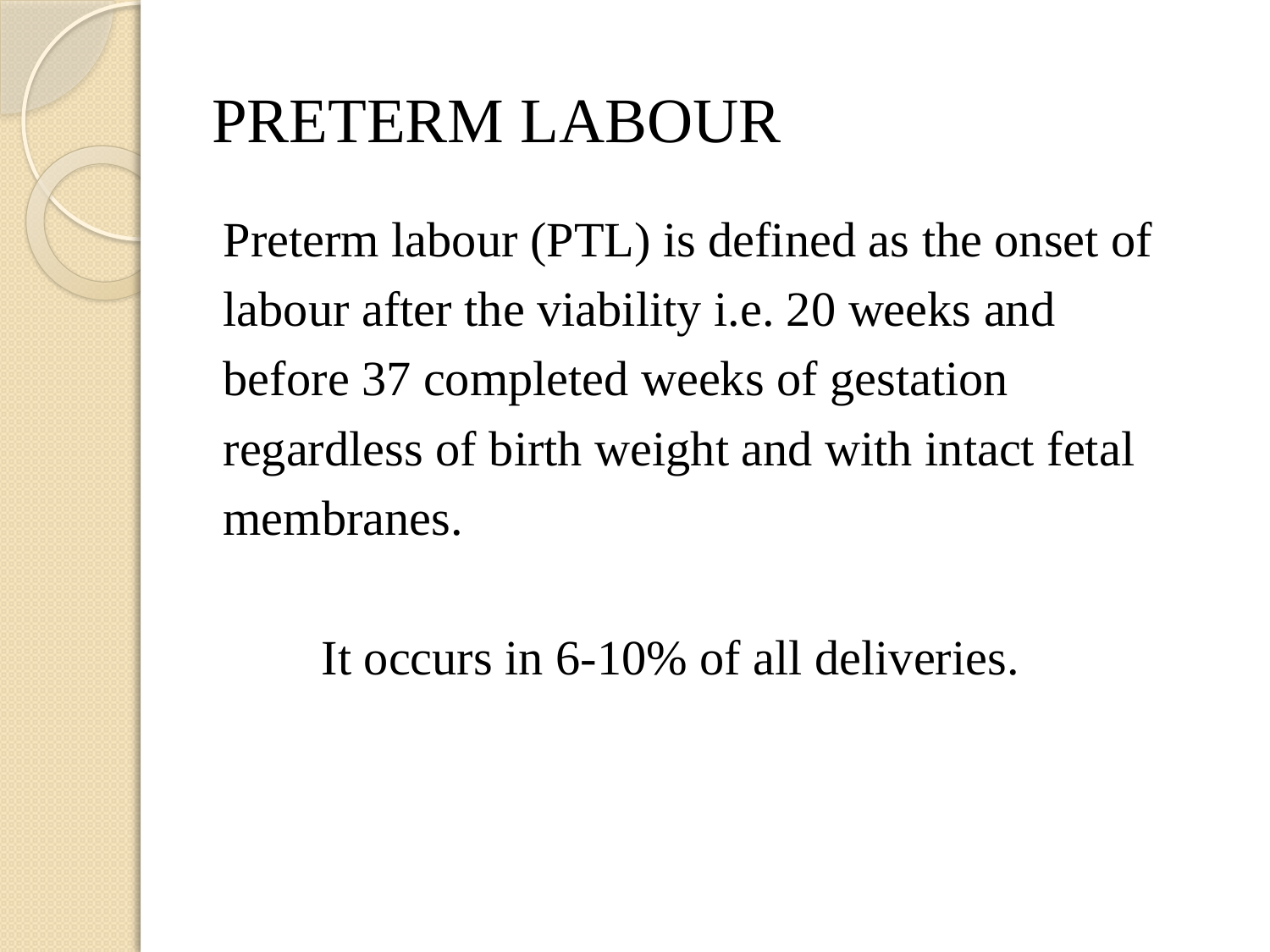

# PRETERM LABOUR
Preterm labour (PTL) is defined as the onset of
labour after the viability i.e. 20 weeks and
before 37 completed weeks of gestation
regardless of birth weight and with intact fetal
membranes.

        It occurs in 6-10% of all deliveries.